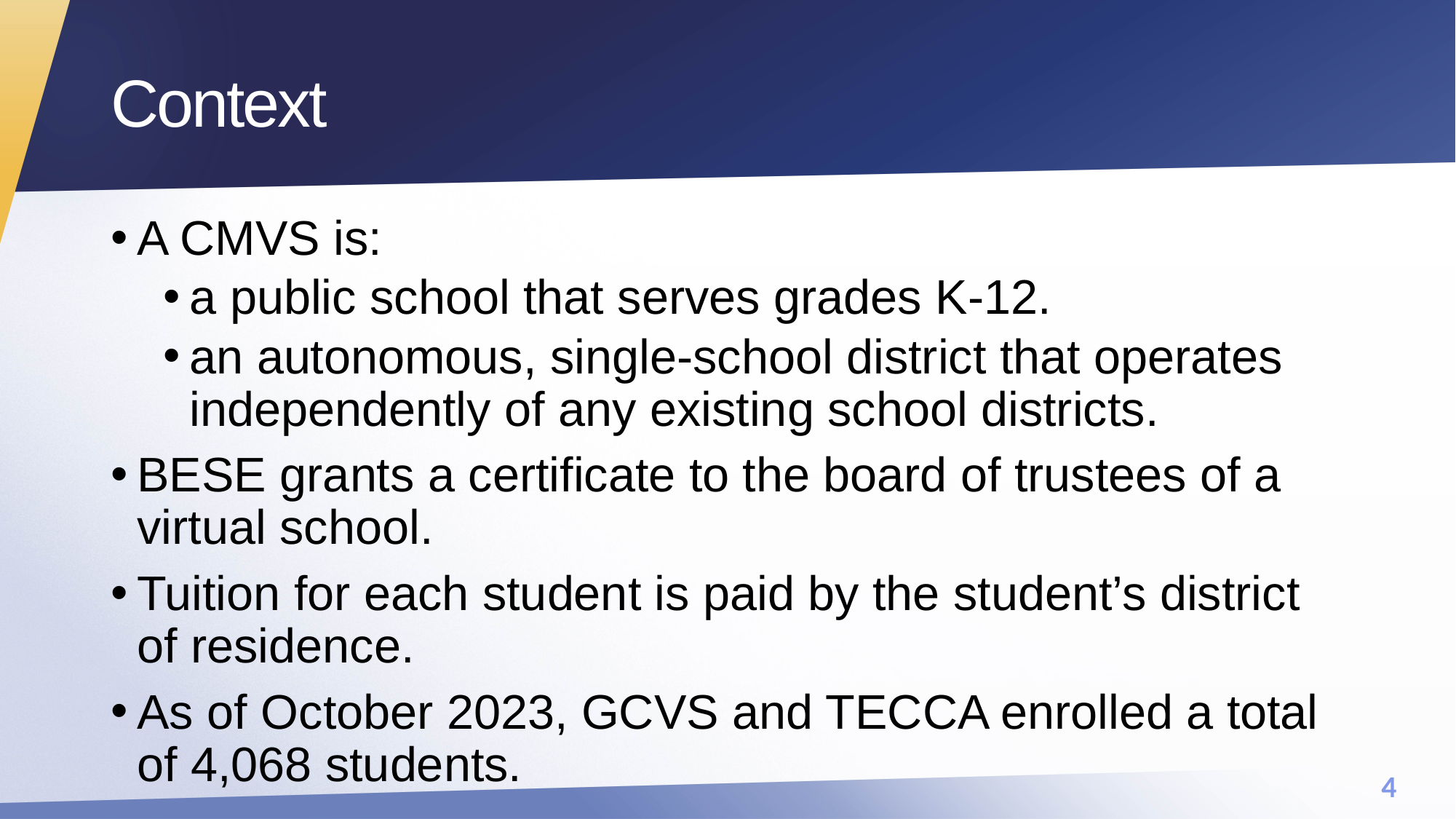

# Context
A CMVS is:
a public school that serves grades K-12.
an autonomous, single-school district that operates independently of any existing school districts.
BESE grants a certificate to the board of trustees of a virtual school.
Tuition for each student is paid by the student’s district of residence.
As of October 2023, GCVS and TECCA enrolled a total of 4,068 students.